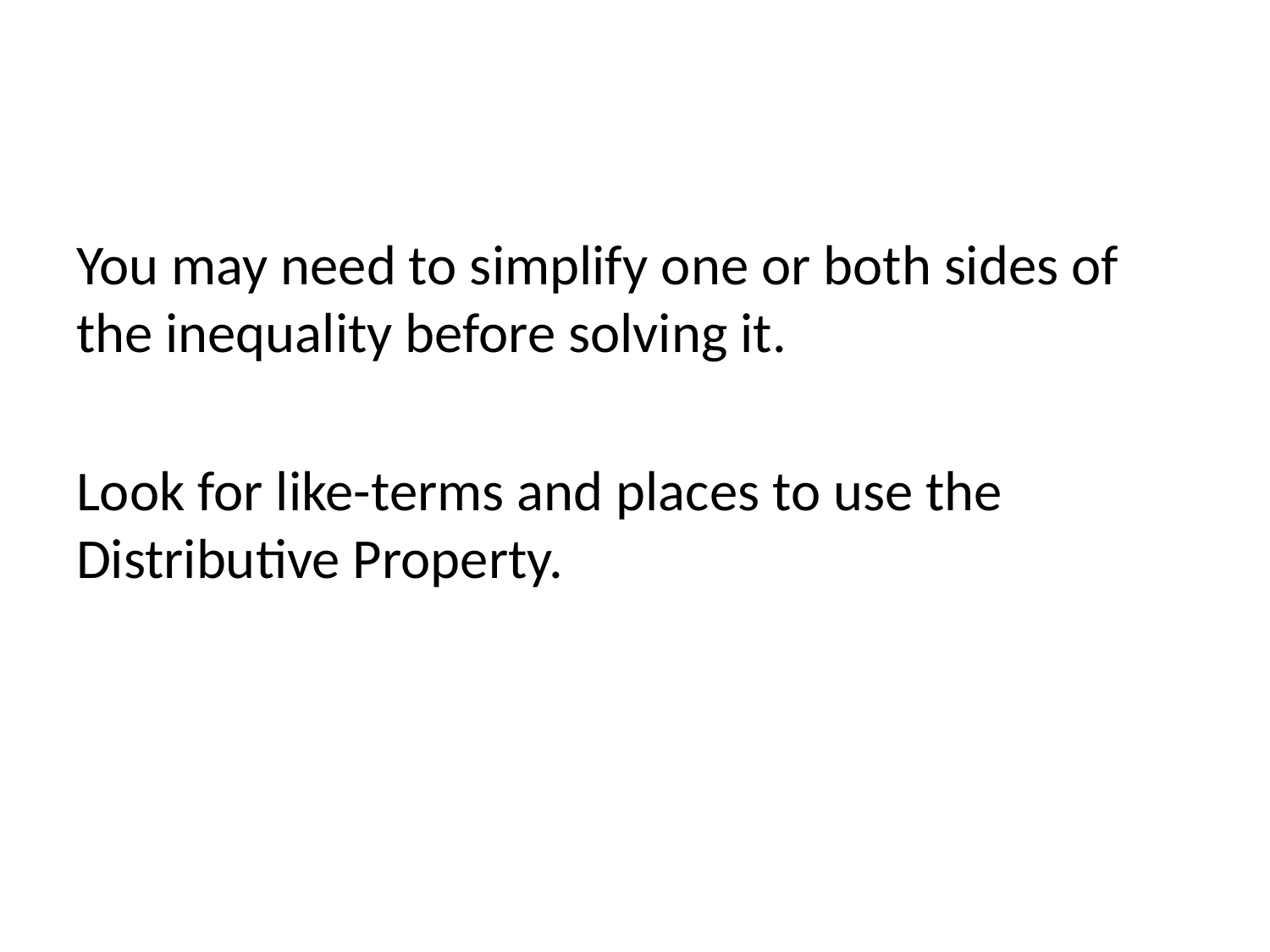

#
You may need to simplify one or both sides of the inequality before solving it.

Look for like-terms and places to use the Distributive Property.